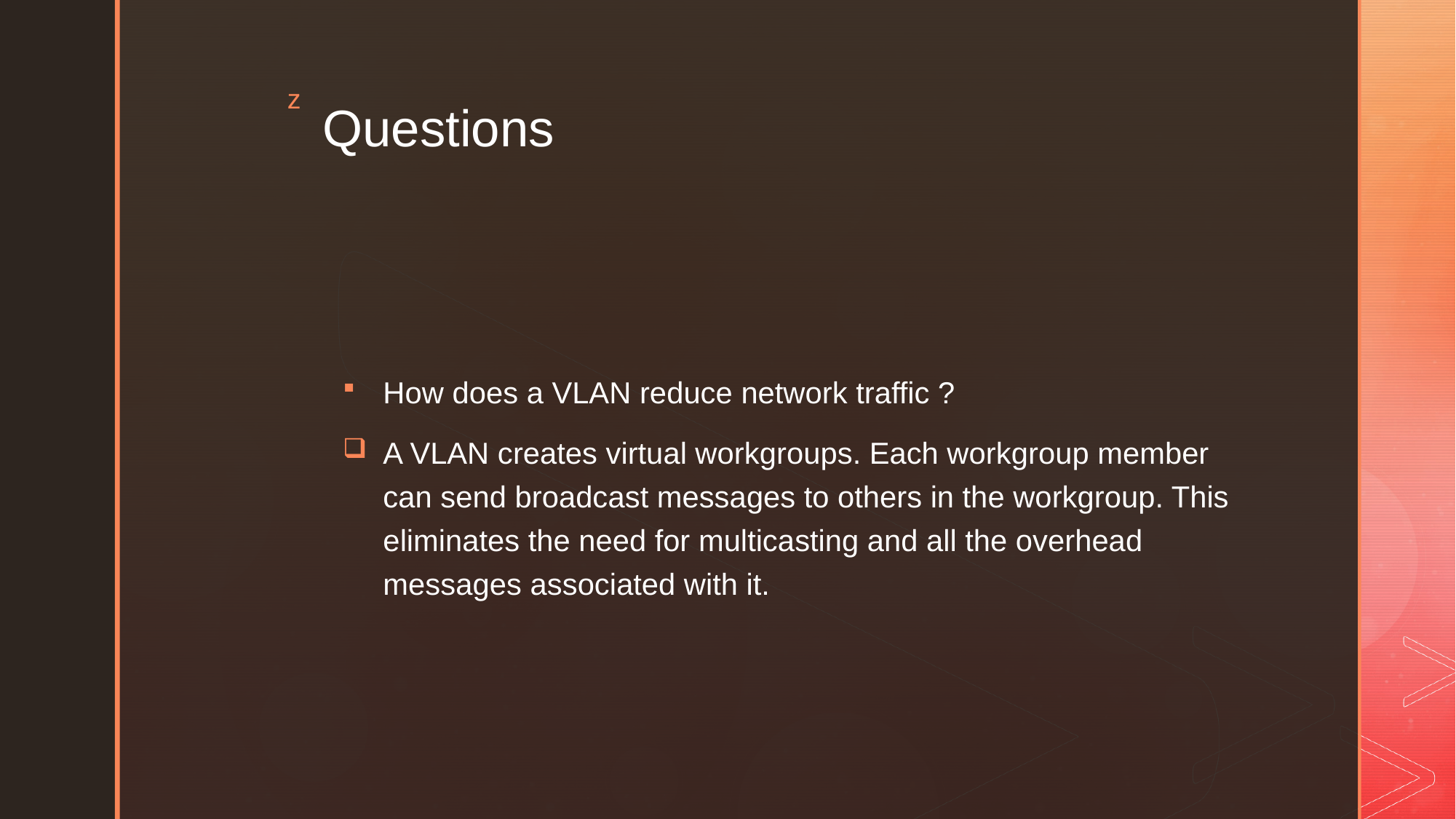

# Questions
How does a VLAN reduce network traffic ?
A VLAN creates virtual workgroups. Each workgroup member can send broadcast messages to others in the workgroup. This eliminates the need for multicasting and all the overhead messages associated with it.